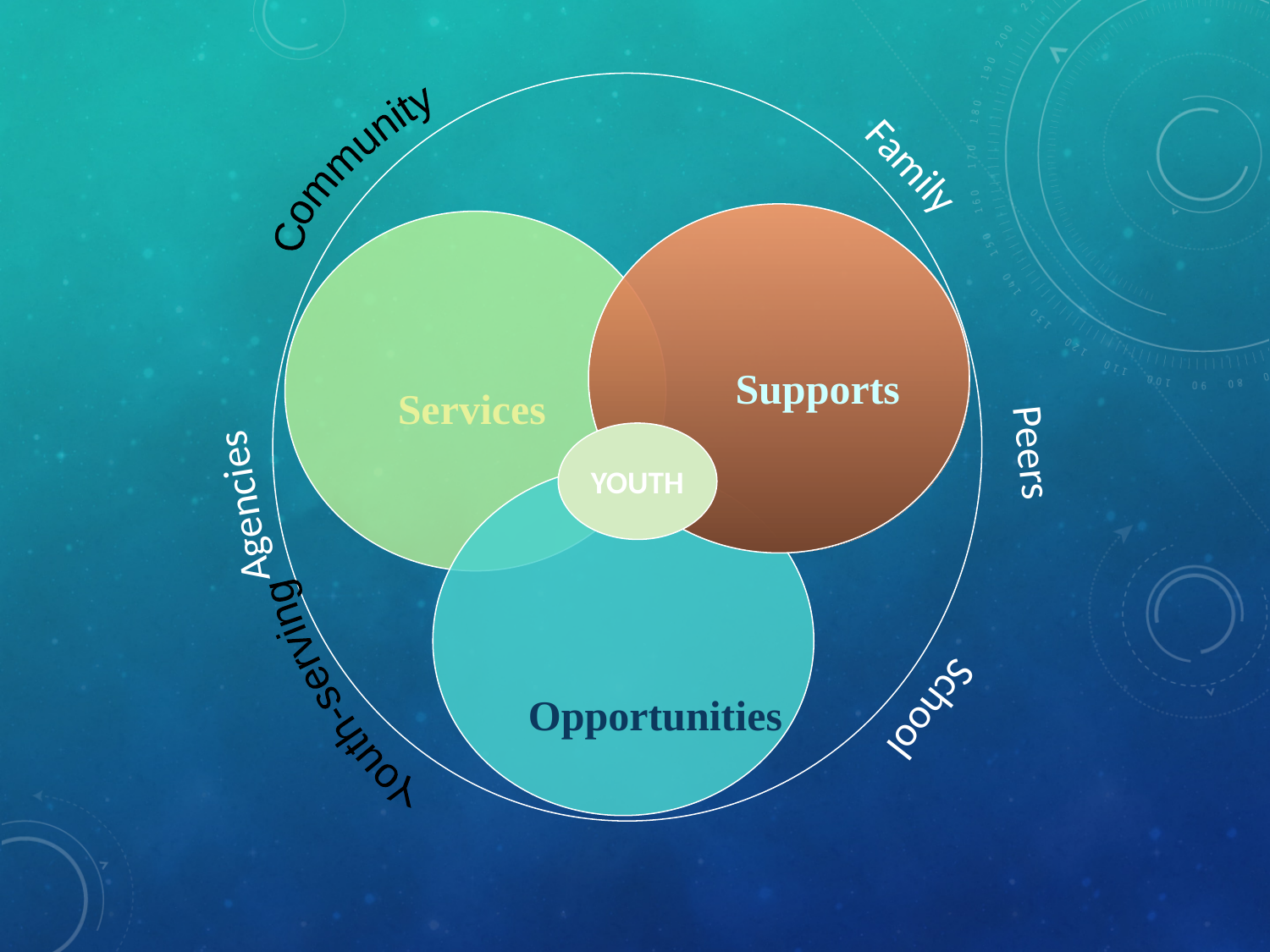

Family
Community

Supports
Services
YOUTH
Peers

Agencies
Youth-serving
School
Opportunities